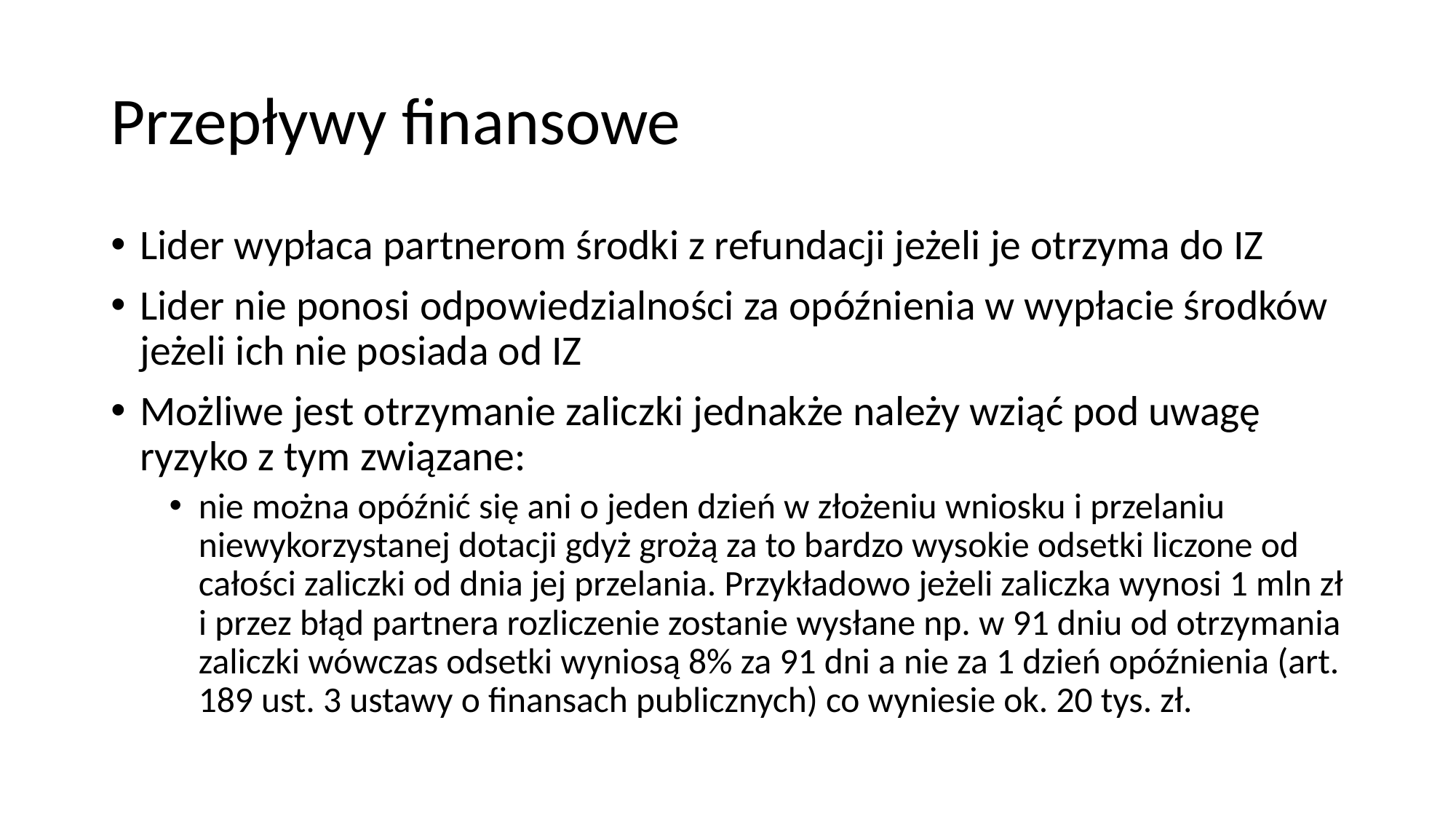

# Przepływy finansowe
Lider wypłaca partnerom środki z refundacji jeżeli je otrzyma do IZ
Lider nie ponosi odpowiedzialności za opóźnienia w wypłacie środków jeżeli ich nie posiada od IZ
Możliwe jest otrzymanie zaliczki jednakże należy wziąć pod uwagę ryzyko z tym związane:
nie można opóźnić się ani o jeden dzień w złożeniu wniosku i przelaniu niewykorzystanej dotacji gdyż grożą za to bardzo wysokie odsetki liczone od całości zaliczki od dnia jej przelania. Przykładowo jeżeli zaliczka wynosi 1 mln zł i przez błąd partnera rozliczenie zostanie wysłane np. w 91 dniu od otrzymania zaliczki wówczas odsetki wyniosą 8% za 91 dni a nie za 1 dzień opóźnienia (art. 189 ust. 3 ustawy o finansach publicznych) co wyniesie ok. 20 tys. zł.